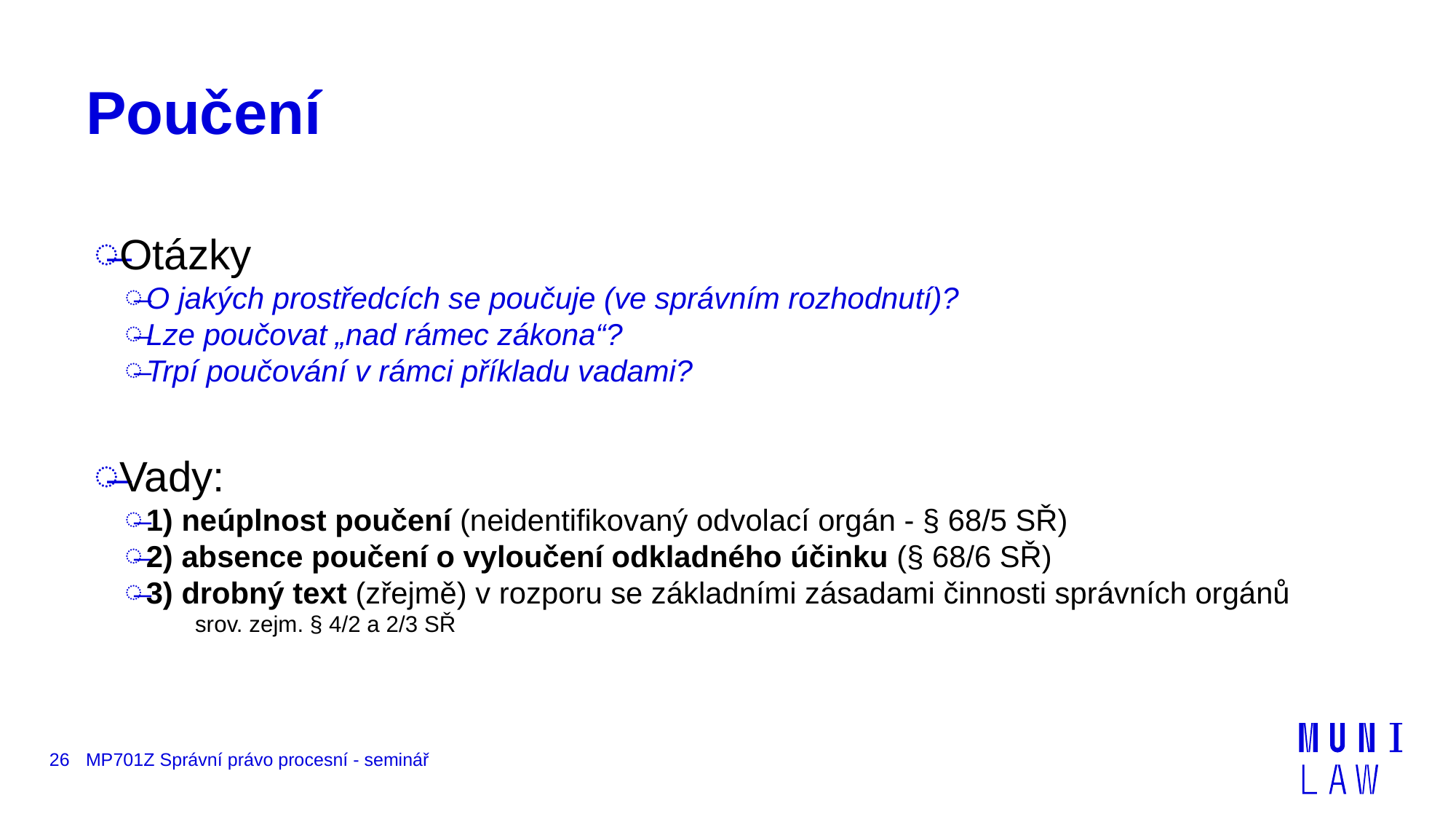

# Poučení
Otázky
O jakých prostředcích se poučuje (ve správním rozhodnutí)?
Lze poučovat „nad rámec zákona“?
Trpí poučování v rámci příkladu vadami?

Vady:
1) neúplnost poučení (neidentifikovaný odvolací orgán - § 68/5 SŘ)
2) absence poučení o vyloučení odkladného účinku (§ 68/6 SŘ)
3) drobný text (zřejmě) v rozporu se základními zásadami činnosti správních orgánů
srov. zejm. § 4/2 a 2/3 SŘ

26
MP701Z Správní právo procesní - seminář